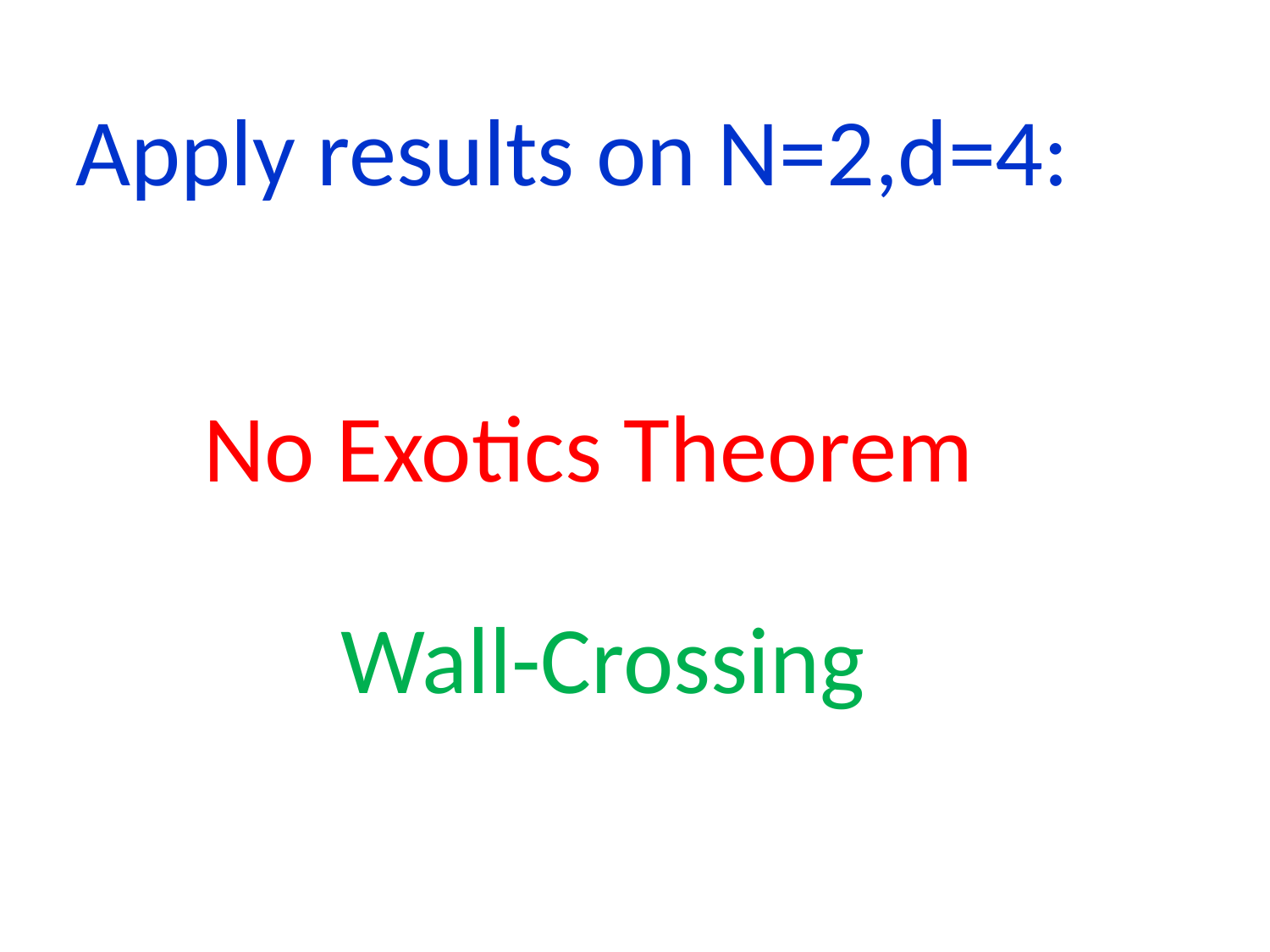

Apply results on N=2,d=4:
 No Exotics Theorem
 Wall-Crossing